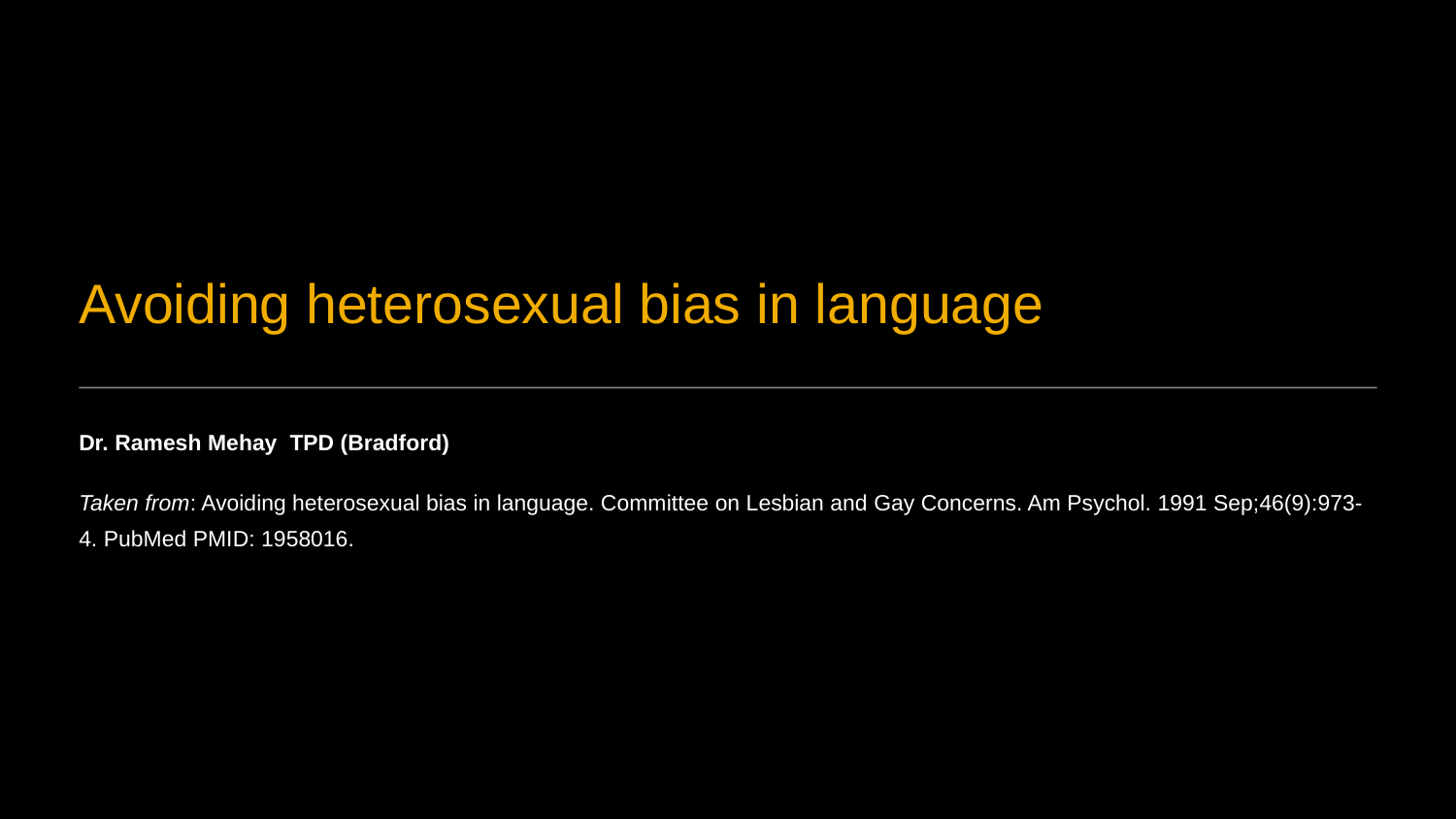

Avoiding heterosexual bias in language

Dr. Ramesh Mehay  TPD (Bradford)
Taken from: Avoiding heterosexual bias in language. Committee on Lesbian and Gay Concerns. Am Psychol. 1991 Sep;46(9):973-4. PubMed PMID: 1958016.